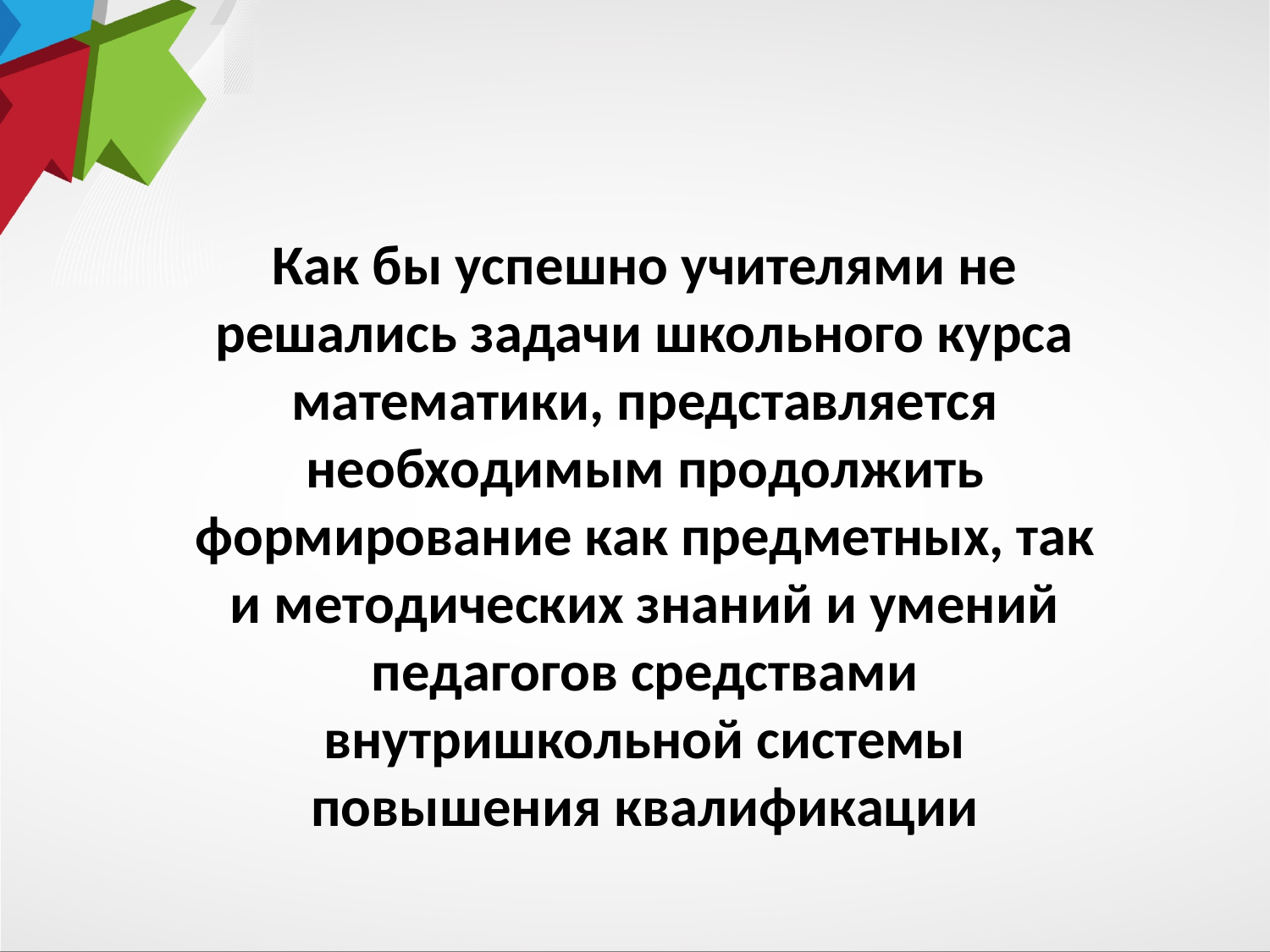

#
Как бы успешно учителями не решались задачи школьного курса математики, представляется необходимым продолжить формирование как предметных, так и методических знаний и умений педагогов средствами внутришкольной системы повышения квалификации